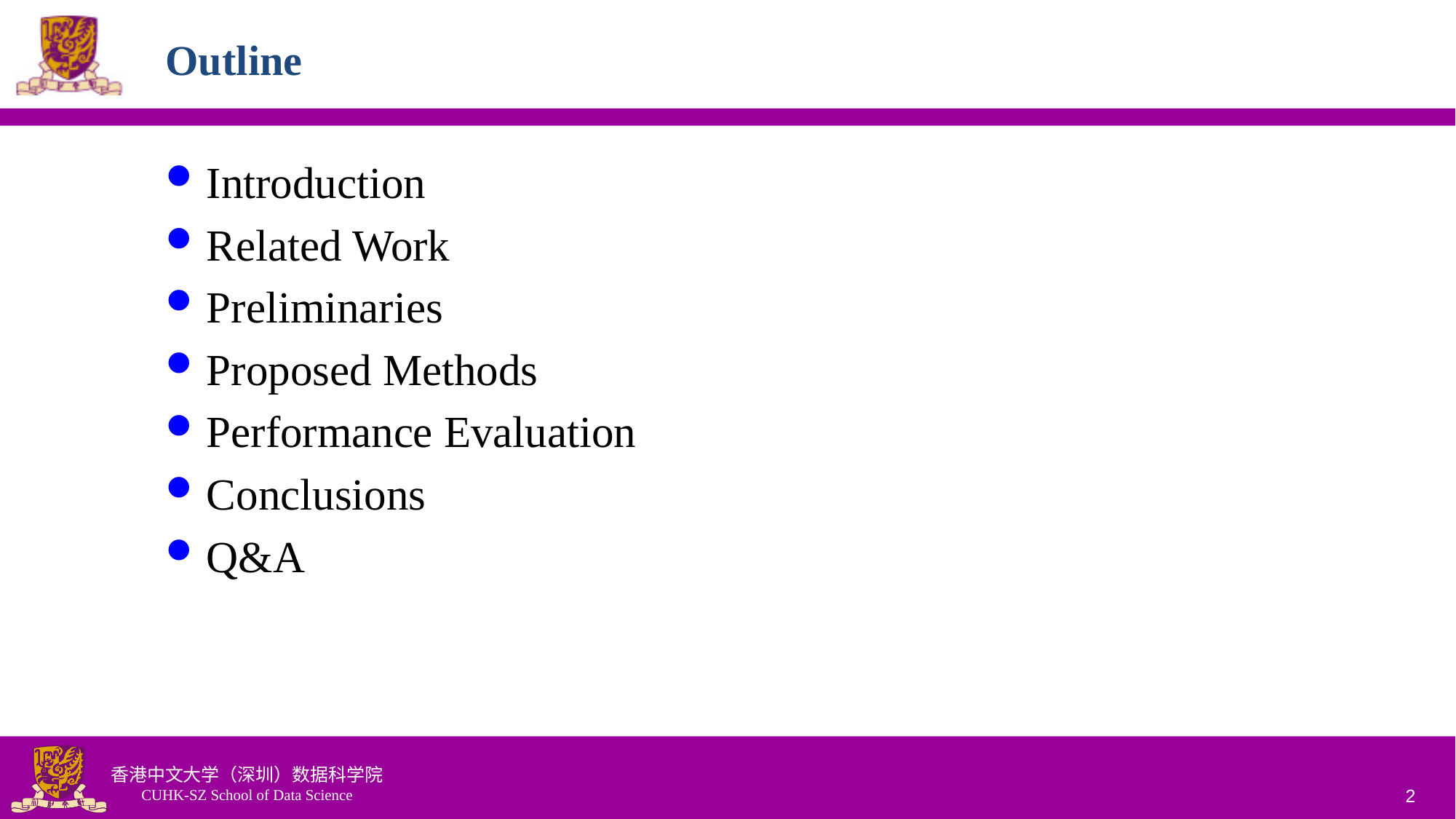

# Outline
Introduction
Related Work
Preliminaries
Proposed Methods
Performance Evaluation
Conclusions
Q&A
2